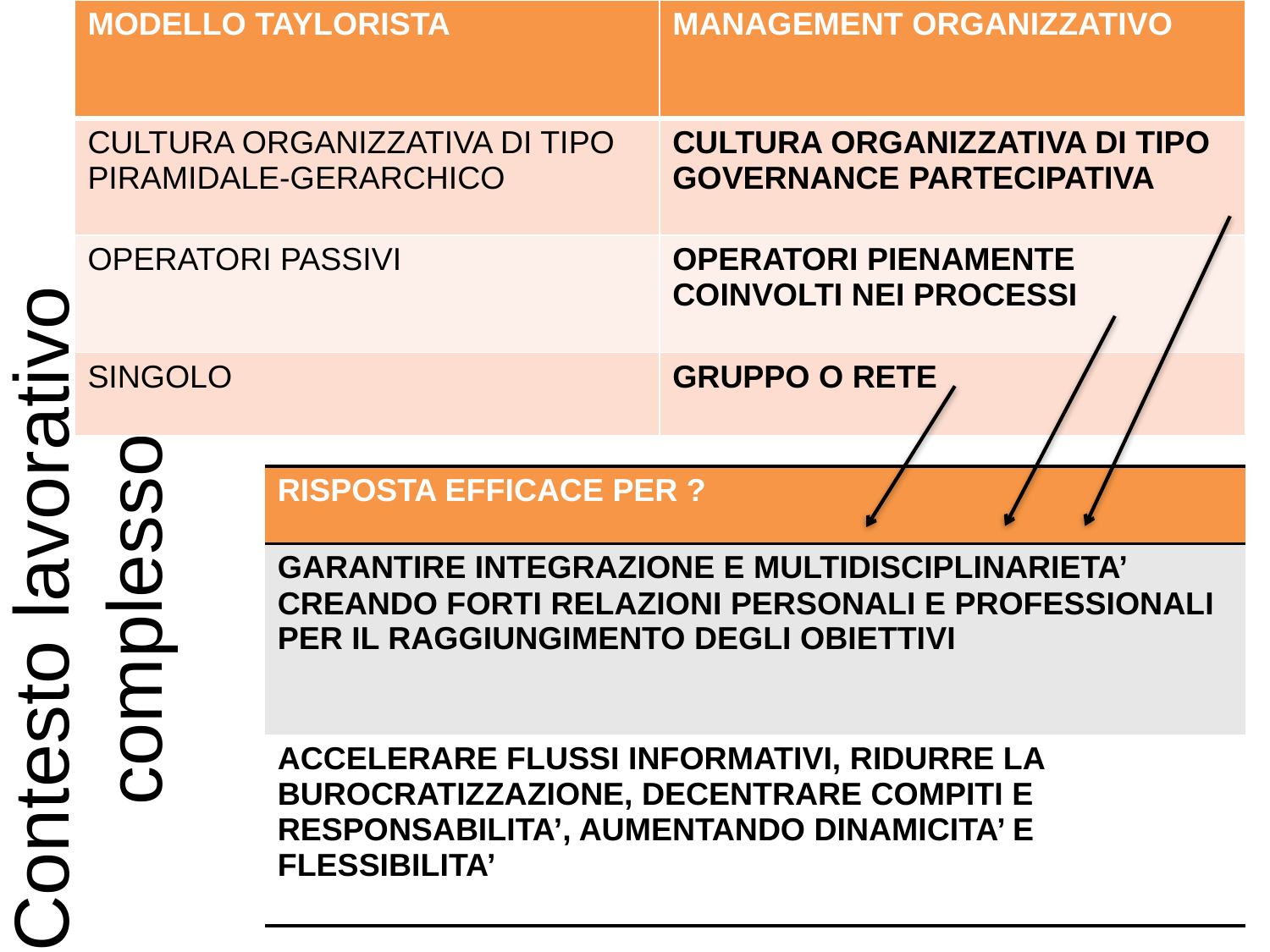

| MODELLO TAYLORISTA | MANAGEMENT ORGANIZZATIVO |
| --- | --- |
| CULTURA ORGANIZZATIVA DI TIPO PIRAMIDALE-GERARCHICO | CULTURA ORGANIZZATIVA DI TIPO GOVERNANCE PARTECIPATIVA |
| OPERATORI PASSIVI | OPERATORI PIENAMENTE COINVOLTI NEI PROCESSI |
| SINGOLO | GRUPPO O RETE |
| RISPOSTA EFFICACE PER ? |
| --- |
| GARANTIRE INTEGRAZIONE E MULTIDISCIPLINARIETA’ CREANDO FORTI RELAZIONI PERSONALI E PROFESSIONALI PER IL RAGGIUNGIMENTO DEGLI OBIETTIVI |
| ACCELERARE FLUSSI INFORMATIVI, RIDURRE LA BUROCRATIZZAZIONE, DECENTRARE COMPITI E RESPONSABILITA’, AUMENTANDO DINAMICITA’ E FLESSIBILITA’ |
Contesto lavorativo complesso